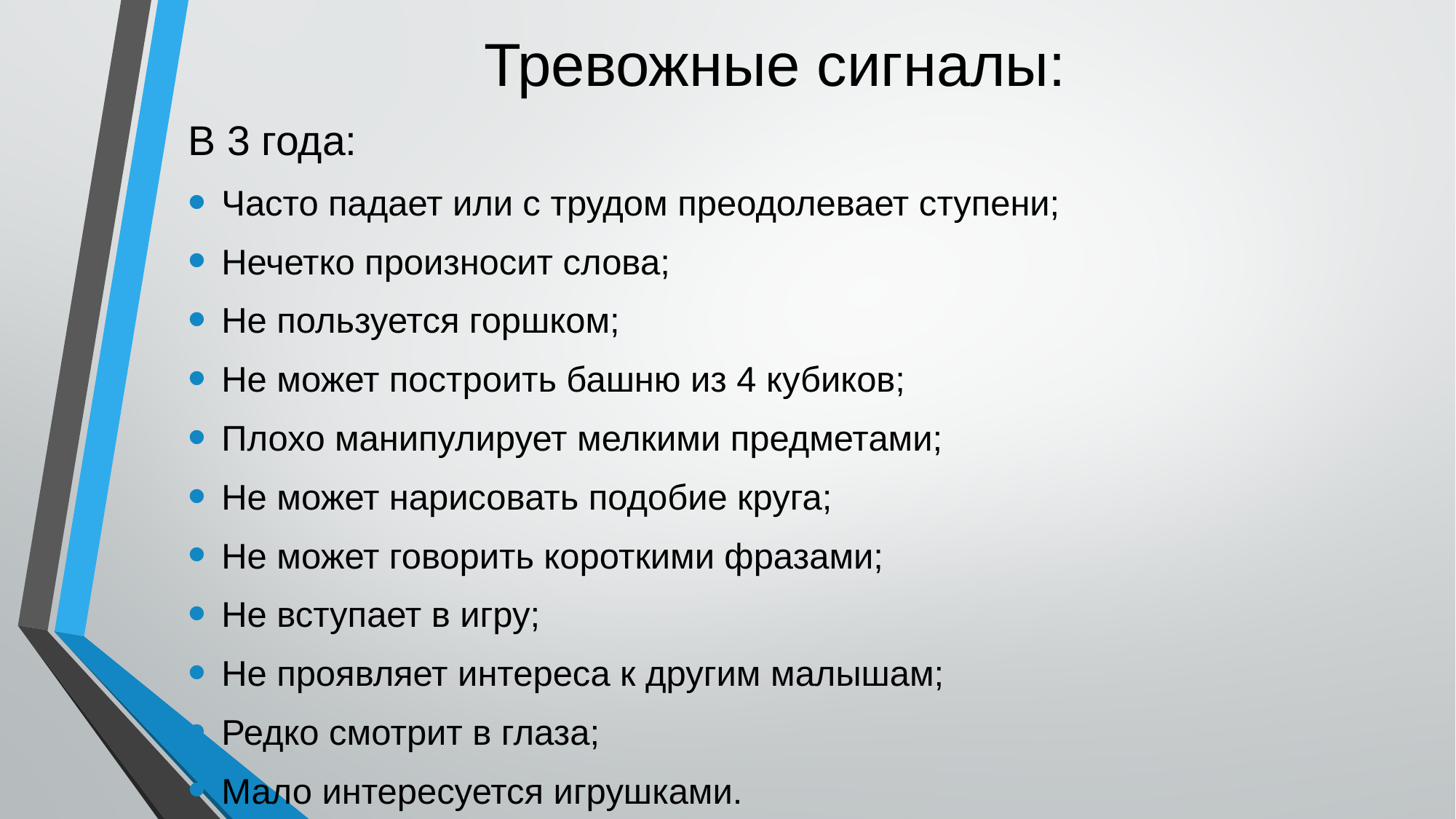

# Тревожные сигналы:
В 3 года:
Часто падает или с трудом преодолевает ступени;
Нечетко произносит слова;
Не пользуется горшком;
Не может построить башню из 4 кубиков;
Плохо манипулирует мелкими предметами;
Не может нарисовать подобие круга;
Не может говорить короткими фразами;
Не вступает в игру;
Не проявляет интереса к другим малышам;
Редко смотрит в глаза;
Мало интересуется игрушками.